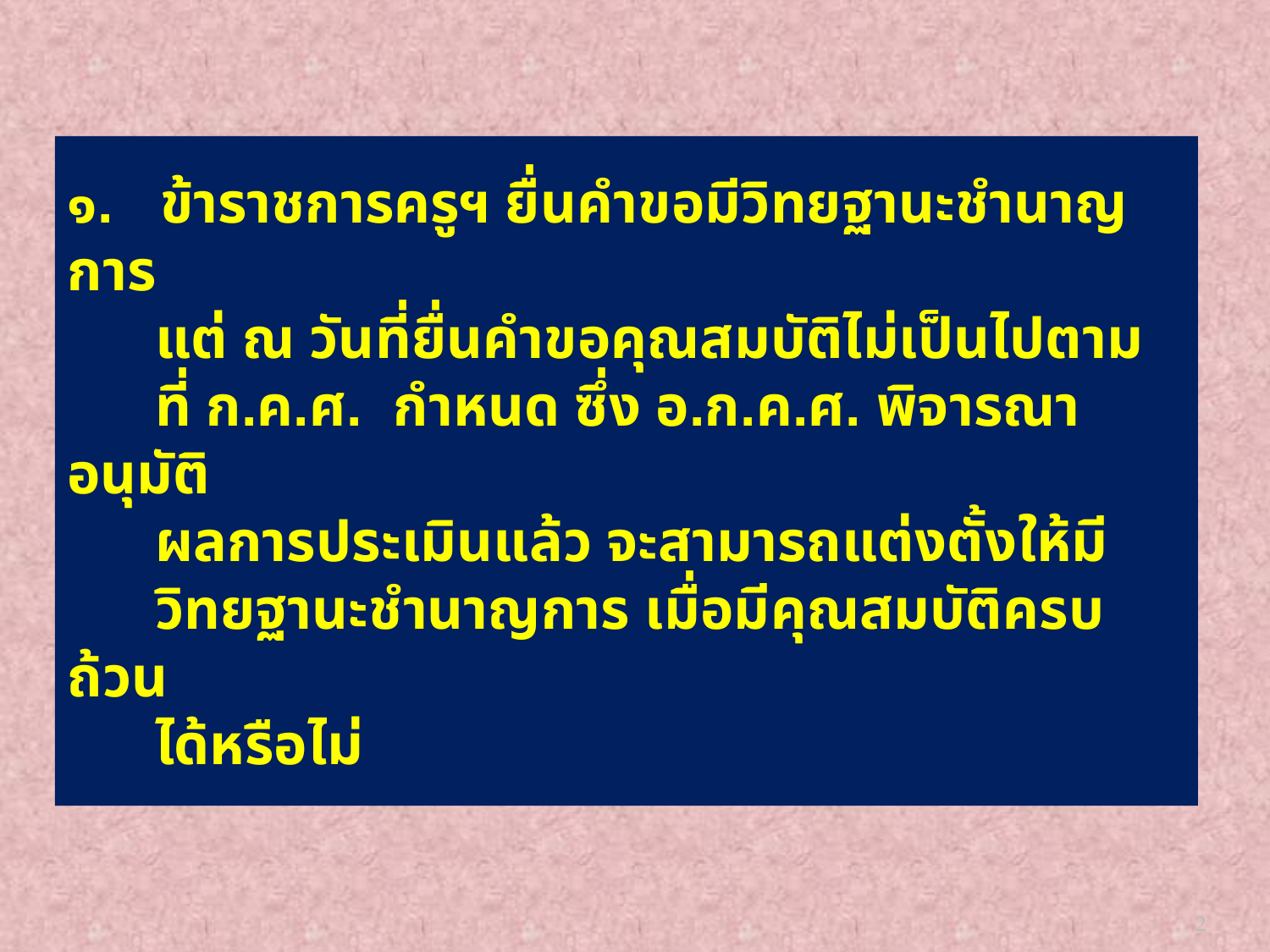

# ๑.   ข้าราชการครูฯ ยื่นคำขอมีวิทยฐานะชำนาญการ แต่ ณ วันที่ยื่นคำขอคุณสมบัติไม่เป็นไปตาม ที่ ก.ค.ศ.  กำหนด ซึ่ง อ.ก.ค.ศ. พิจารณาอนุมัติ ผลการประเมินแล้ว จะสามารถแต่งตั้งให้มี วิทยฐานะชำนาญการ เมื่อมีคุณสมบัติครบถ้วน ได้หรือไม่
2